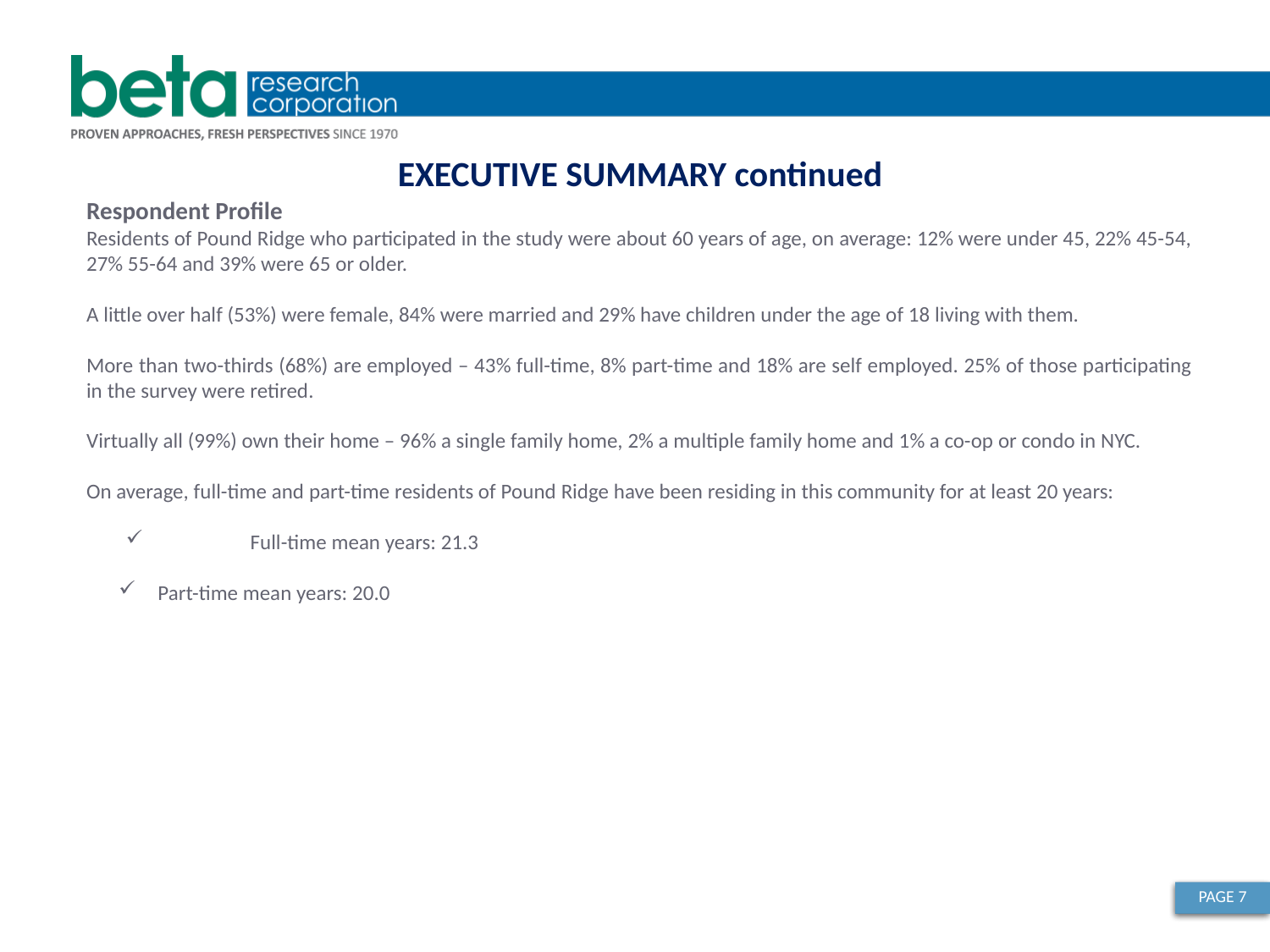

EXECUTIVE SUMMARY continued
Respondent Profile
Residents of Pound Ridge who participated in the study were about 60 years of age, on average: 12% were under 45, 22% 45-54, 27% 55-64 and 39% were 65 or older.

A little over half (53%) were female, 84% were married and 29% have children under the age of 18 living with them.

More than two-thirds (68%) are employed – 43% full-time, 8% part-time and 18% are self employed. 25% of those participating in the survey were retired.

Virtually all (99%) own their home – 96% a single family home, 2% a multiple family home and 1% a co-op or condo in NYC.

On average, full-time and part-time residents of Pound Ridge have been residing in this community for at least 20 years:

	 Full-time mean years: 21.3

Part-time mean years: 20.0
PAGE 7